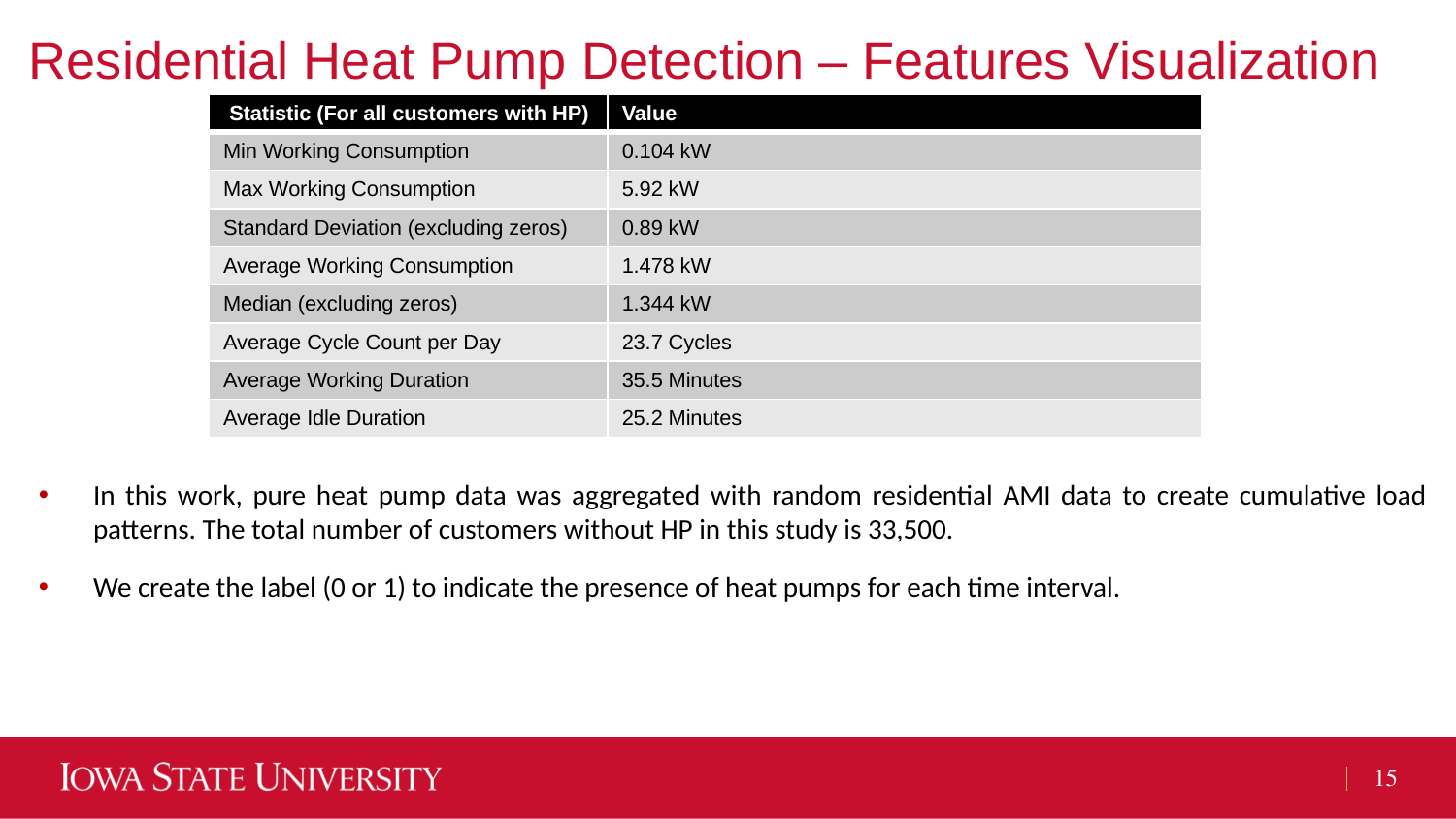

# Residential Heat Pump Detection – Features Visualization
| Statistic (For all customers with HP) | Value |
| --- | --- |
| Min Working Consumption | 0.104 kW |
| Max Working Consumption | 5.92 kW |
| Standard Deviation (excluding zeros) | 0.89 kW |
| Average Working Consumption | 1.478 kW |
| Median (excluding zeros) | 1.344 kW |
| Average Cycle Count per Day | 23.7 Cycles |
| Average Working Duration | 35.5 Minutes |
| Average Idle Duration | 25.2 Minutes |
In this work, pure heat pump data was aggregated with random residential AMI data to create cumulative load patterns. The total number of customers without HP in this study is 33,500.
We create the label (0 or 1) to indicate the presence of heat pumps for each time interval.